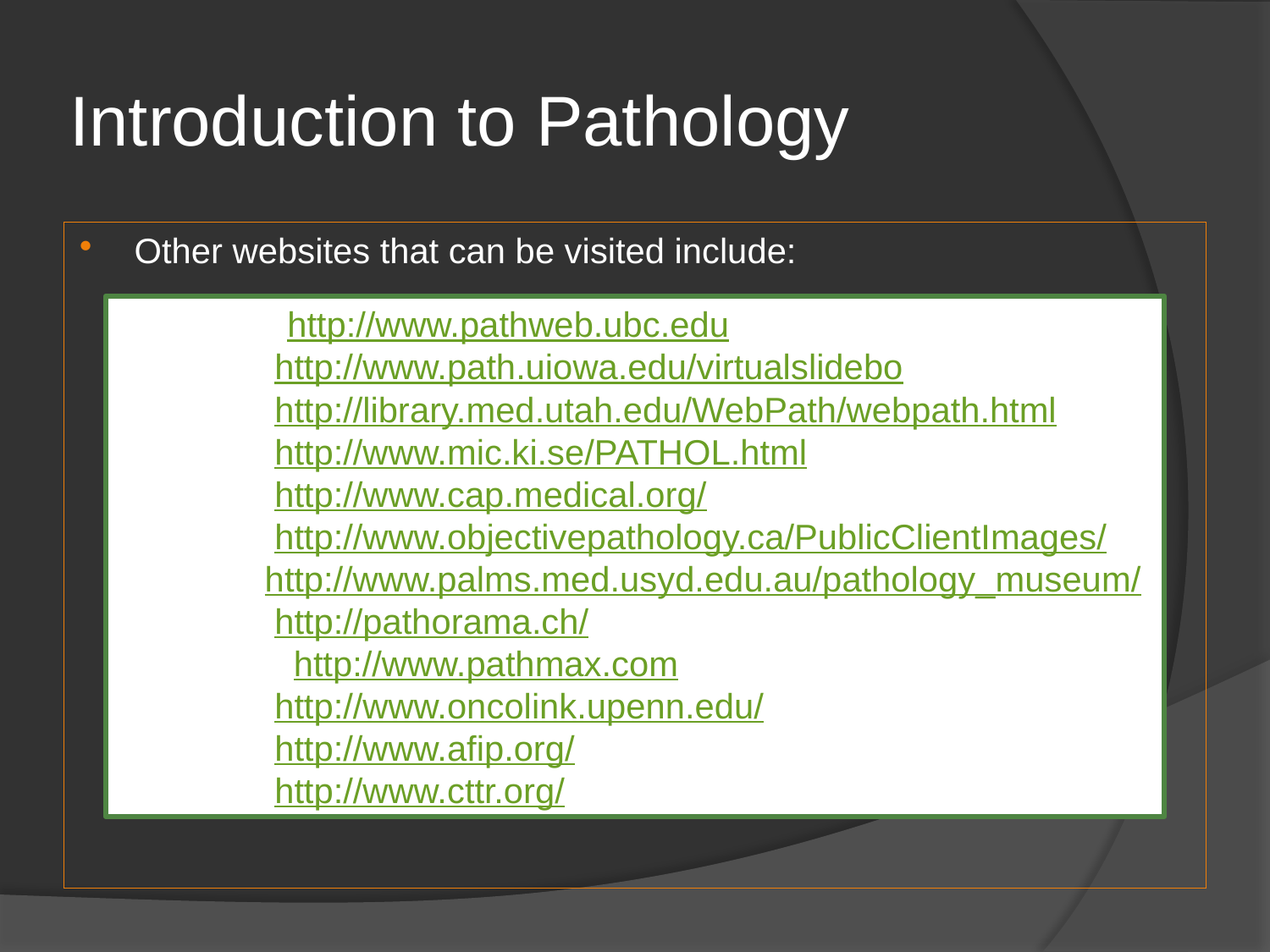

# Introduction to Pathology
Other websites that can be visited include:

                   http://www.pathweb.ubc.edu
 	   http://www.path.uiowa.edu/virtualslidebo
 	   http://library.med.utah.edu/WebPath/webpath.html
 	   http://www.mic.ki.se/PATHOL.html
 	   http://www.cap.medical.org/
 	   http://www.objectivepathology.ca/PublicClientImages/
 	  http://www.palms.med.usyd.edu.au/pathology_museum/
 	   http://pathorama.ch/
                  http://www.pathmax.com
 	   http://www.oncolink.upenn.edu/
 	   http://www.afip.org/
 	   http://www.cttr.org/